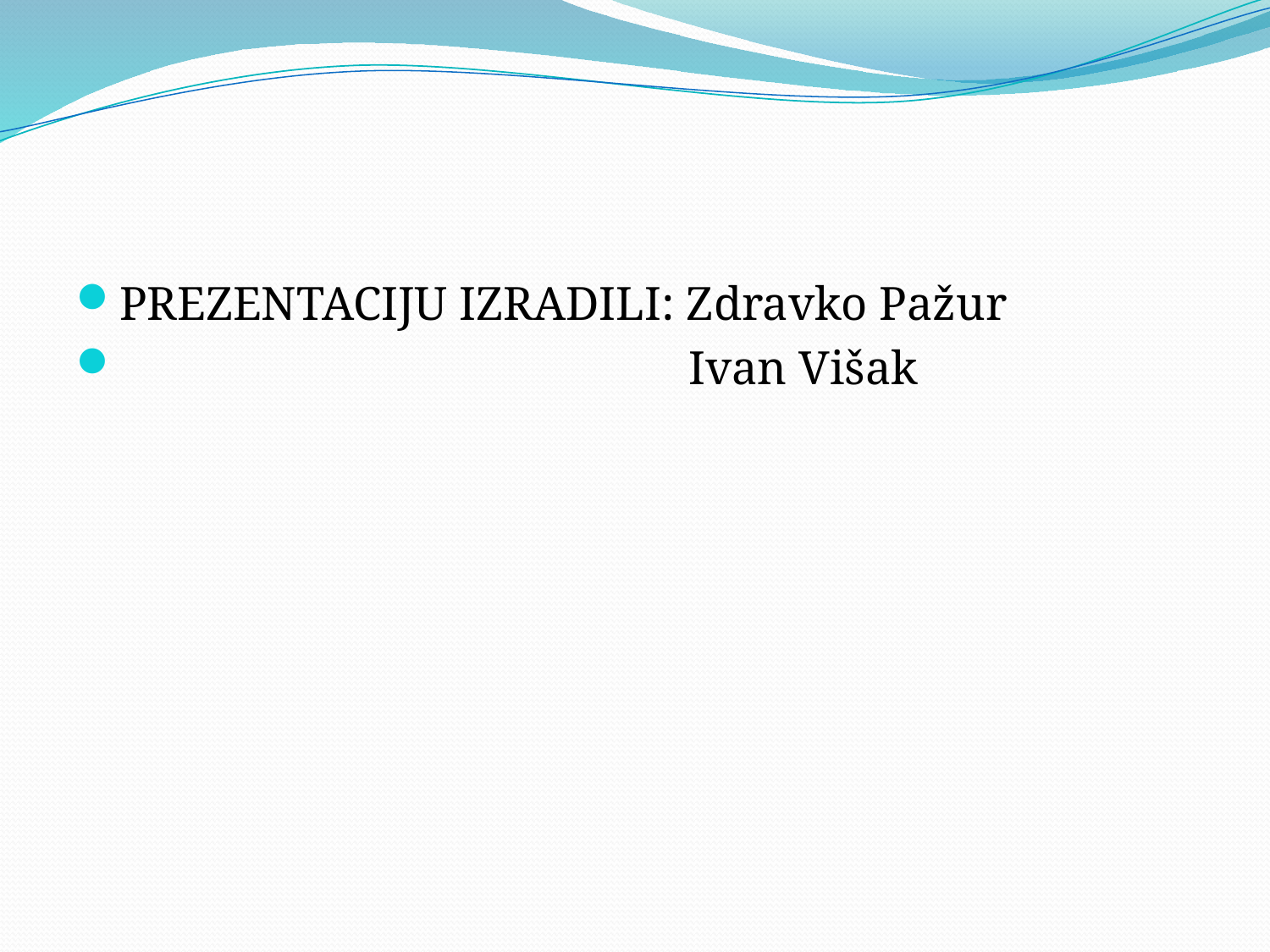

#
PREZENTACIJU IZRADILI: Zdravko Pažur
                                                Ivan Višak